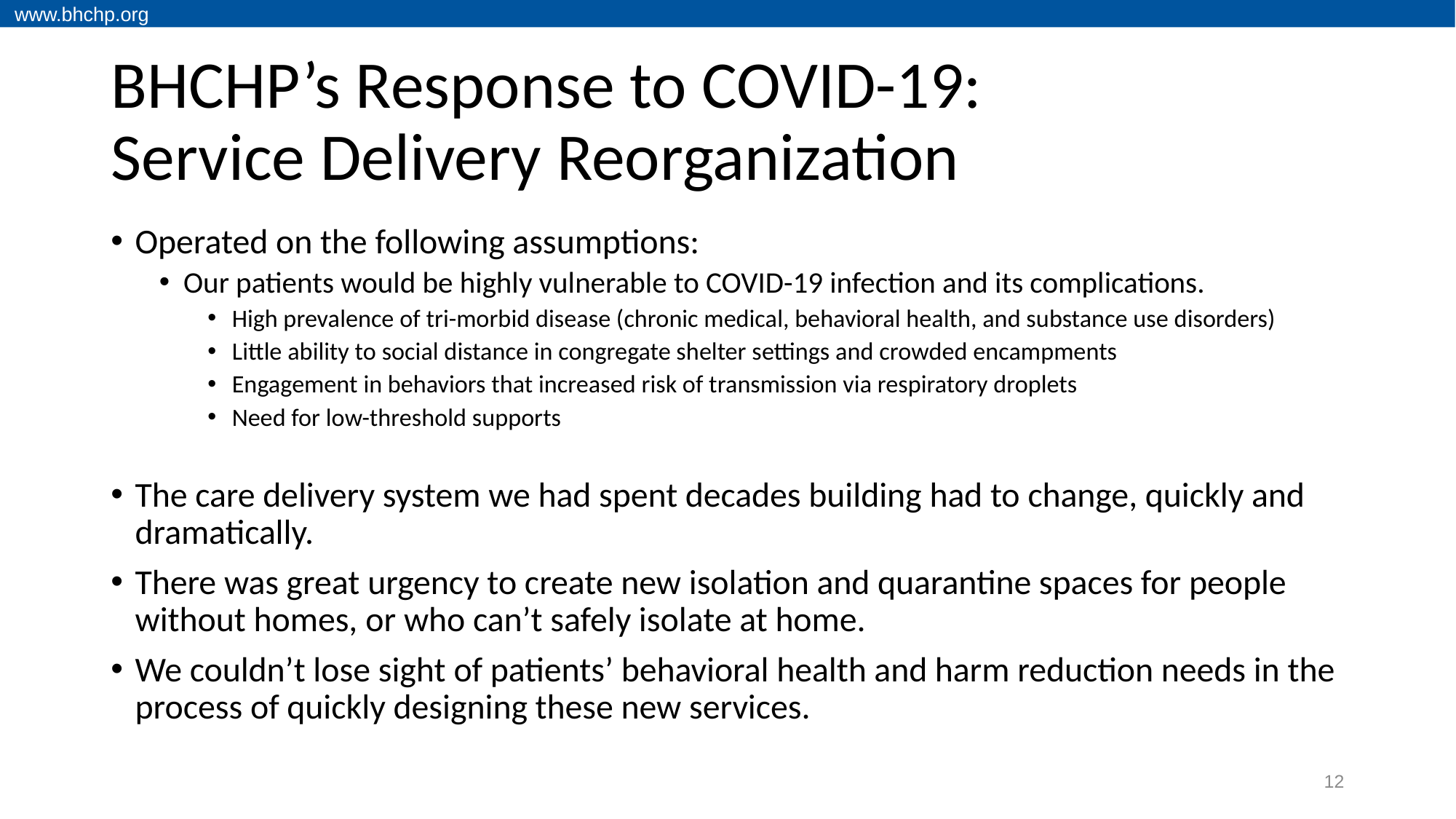

www.bhchp.org
# BHCHP’s Response to COVID-19: Service Delivery Reorganization
Operated on the following assumptions:
Our patients would be highly vulnerable to COVID-19 infection and its complications.
High prevalence of tri-morbid disease (chronic medical, behavioral health, and substance use disorders)
Little ability to social distance in congregate shelter settings and crowded encampments
Engagement in behaviors that increased risk of transmission via respiratory droplets
Need for low-threshold supports

The care delivery system we had spent decades building had to change, quickly and dramatically.
There was great urgency to create new isolation and quarantine spaces for people without homes, or who can’t safely isolate at home.
We couldn’t lose sight of patients’ behavioral health and harm reduction needs in the process of quickly designing these new services.
12